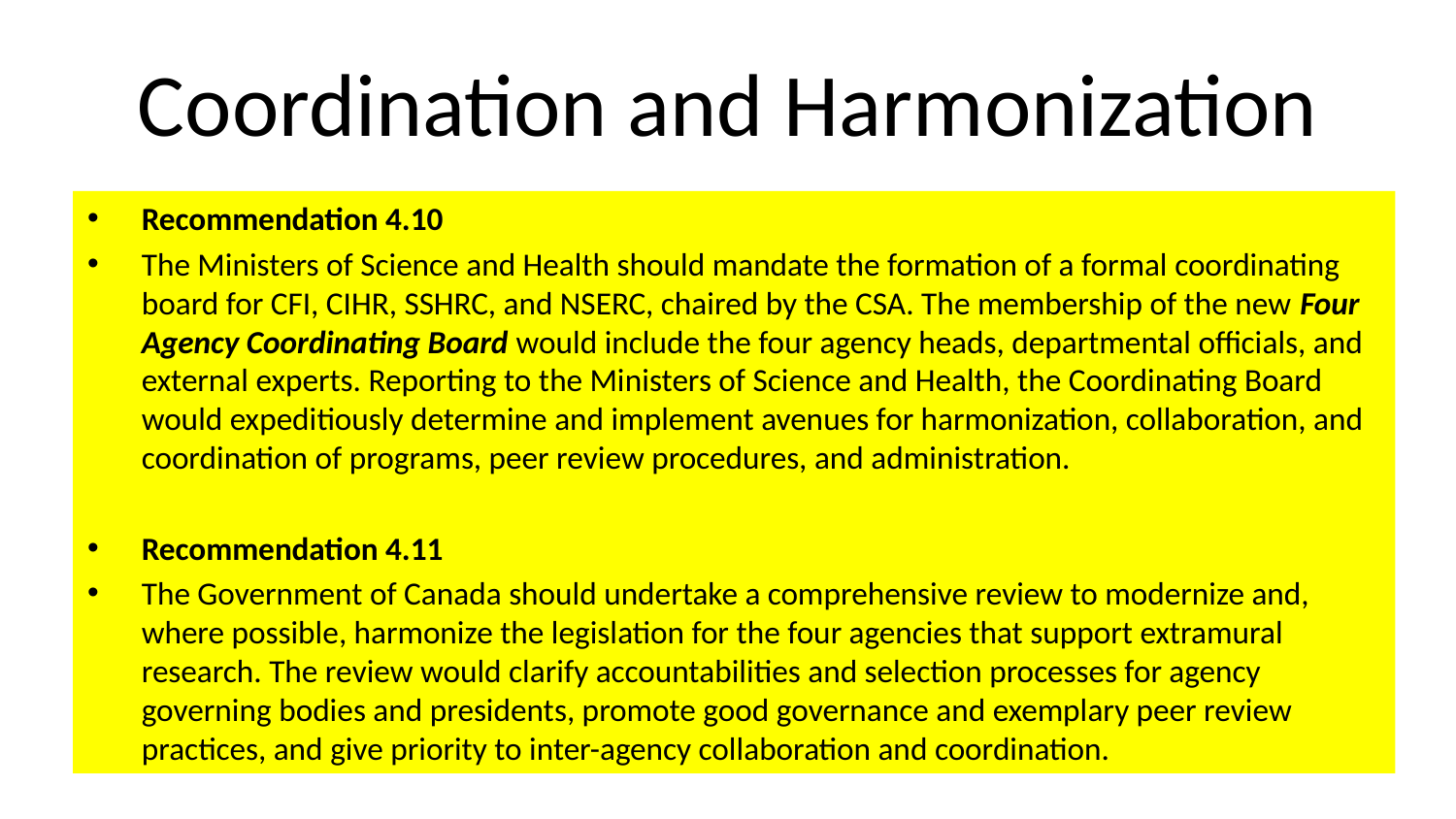

# Coordination and Harmonization
Recommendation 4.10
The Ministers of Science and Health should mandate the formation of a formal coordinating board for CFI, CIHR, SSHRC, and NSERC, chaired by the CSA. The membership of the new Four Agency Coordinating Board would include the four agency heads, departmental officials, and external experts. Reporting to the Ministers of Science and Health, the Coordinating Board would expeditiously determine and implement avenues for harmonization, collaboration, and coordination of programs, peer review procedures, and administration.

Recommendation 4.11
The Government of Canada should undertake a comprehensive review to modernize and, where possible, harmonize the legislation for the four agencies that support extramural research. The review would clarify accountabilities and selection processes for agency governing bodies and presidents, promote good governance and exemplary peer review practices, and give priority to inter-agency collaboration and coordination.